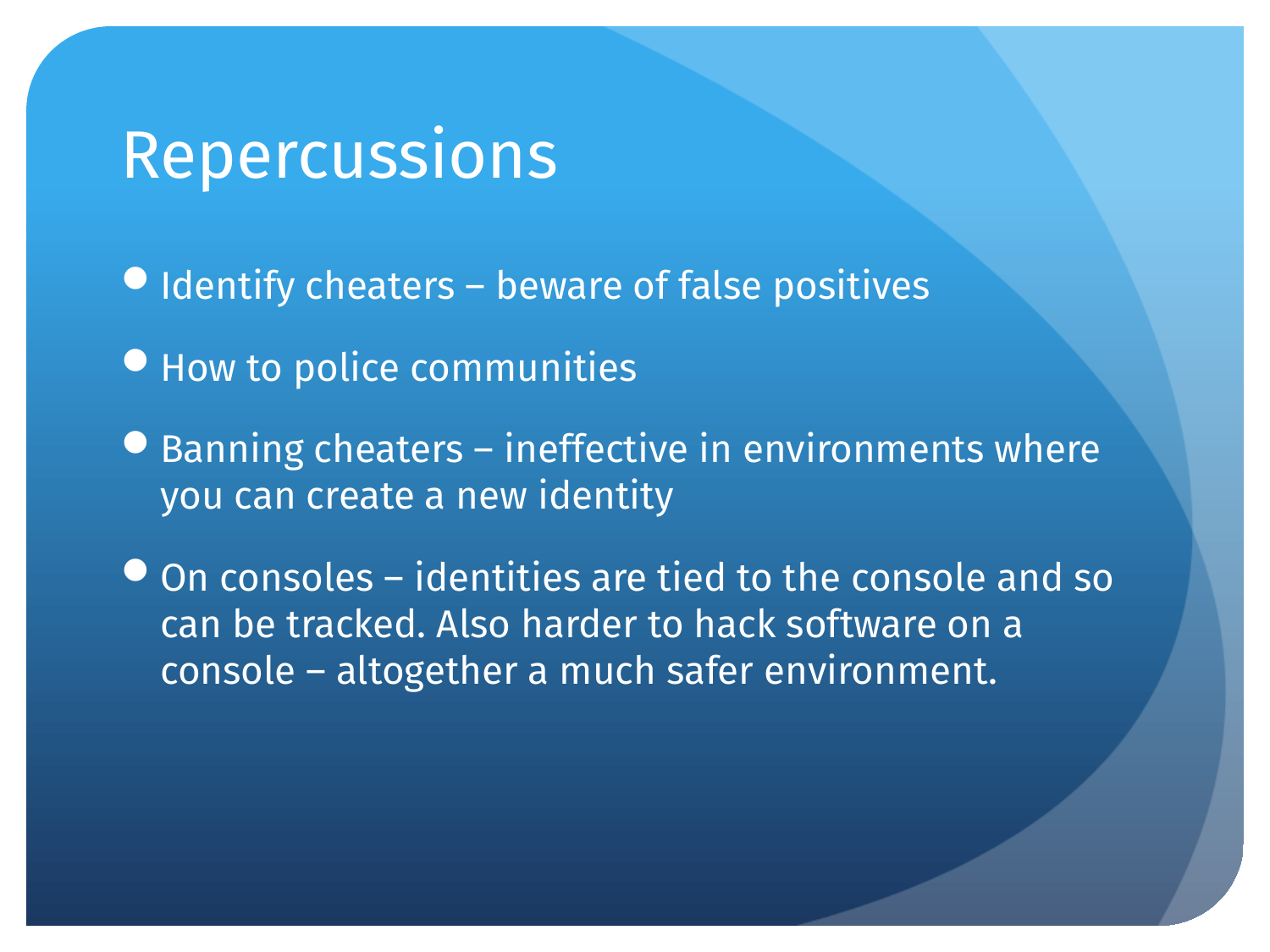

# Repercussions
Identify cheaters – beware of false positives
How to police communities
Banning cheaters – ineffective in environments where you can create a new identity
On consoles – identities are tied to the console and so can be tracked. Also harder to hack software on a console – altogether a much safer environment.